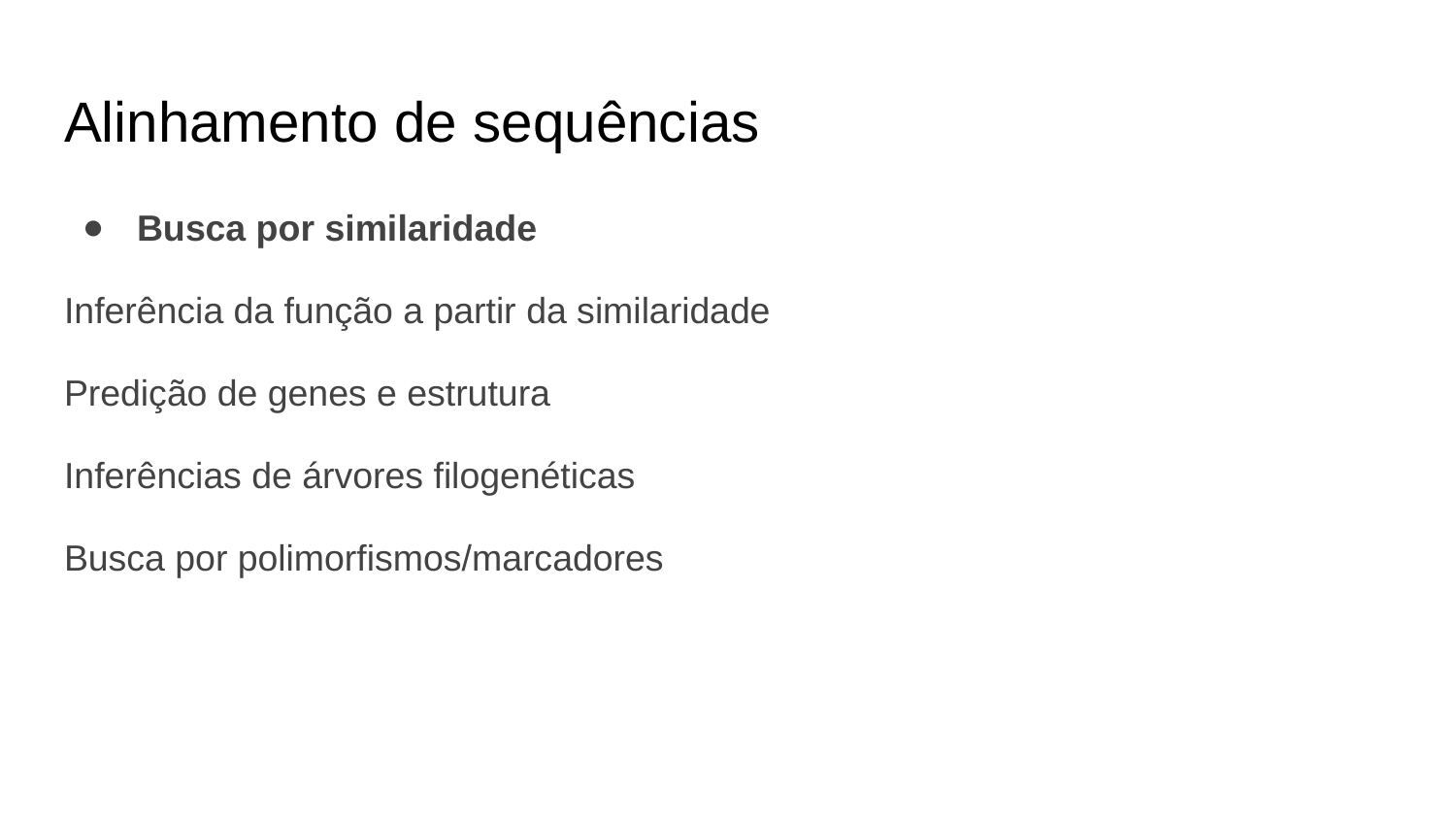

# Alinhamento de sequências
Busca por similaridade
Inferência da função a partir da similaridade
Predição de genes e estrutura
Inferências de árvores filogenéticas
Busca por polimorfismos/marcadores